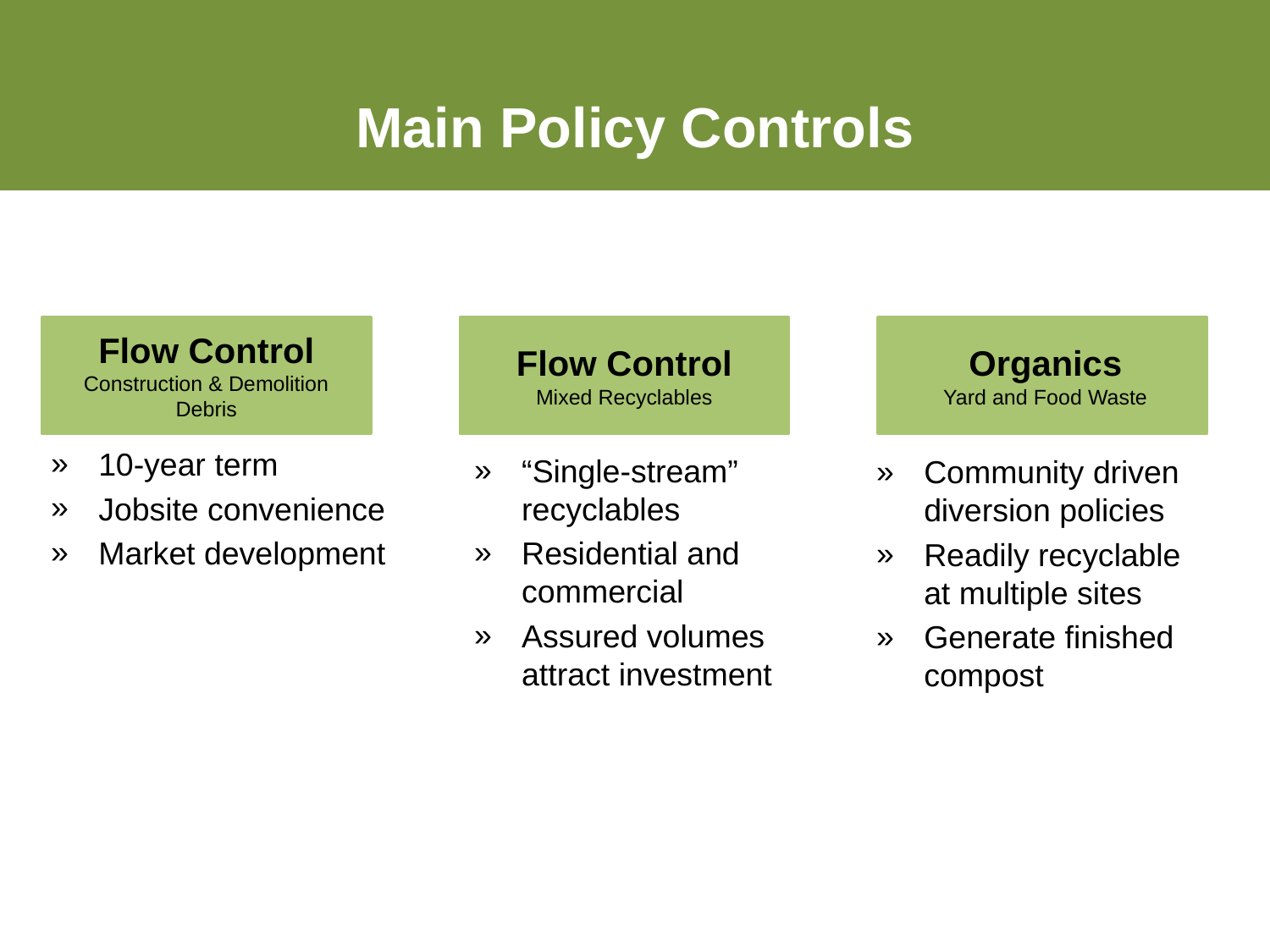

# Main Policy Controls

Mixed loads
10-year term
Jobsite convenience
Market development

Flow Control
Construction & Demolition Debris
Flow Control
Mixed Recyclables
Organics
Yard and Food Waste
“Single-stream” recyclables
Residential and commercial
Assured volumes attract investment
Community driven diversion policies
Readily recyclable at multiple sites
Generate finished compost